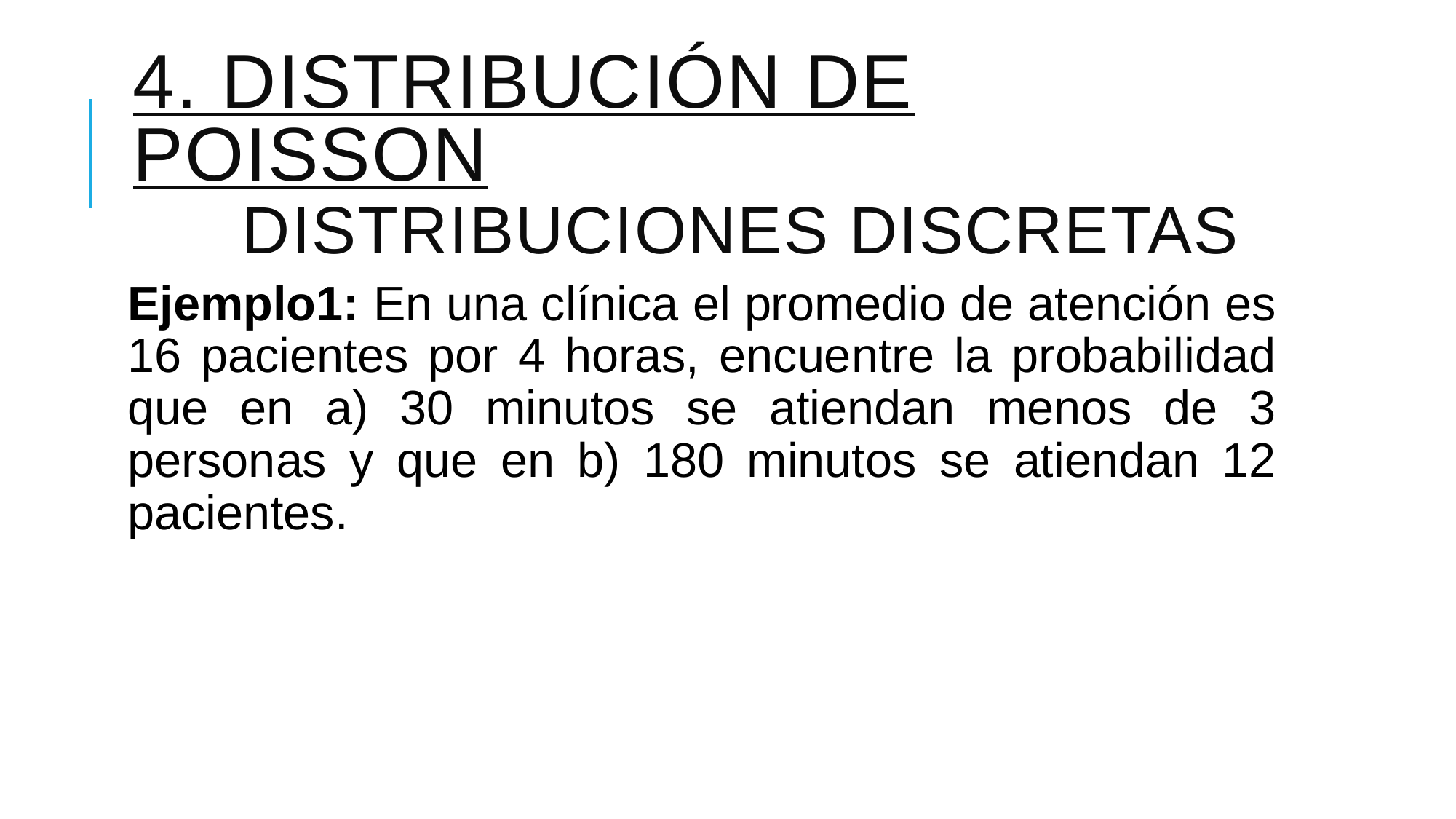

# 4. DISTRIBUCIÓN DE POISSON DISTRIBUCIONES DISCRETAS
Ejemplo1: En una clínica el promedio de atención es 16 pacientes por 4 horas, encuentre la probabilidad que en a) 30 minutos se atiendan menos de 3 personas y que en b) 180 minutos se atiendan 12 pacientes.